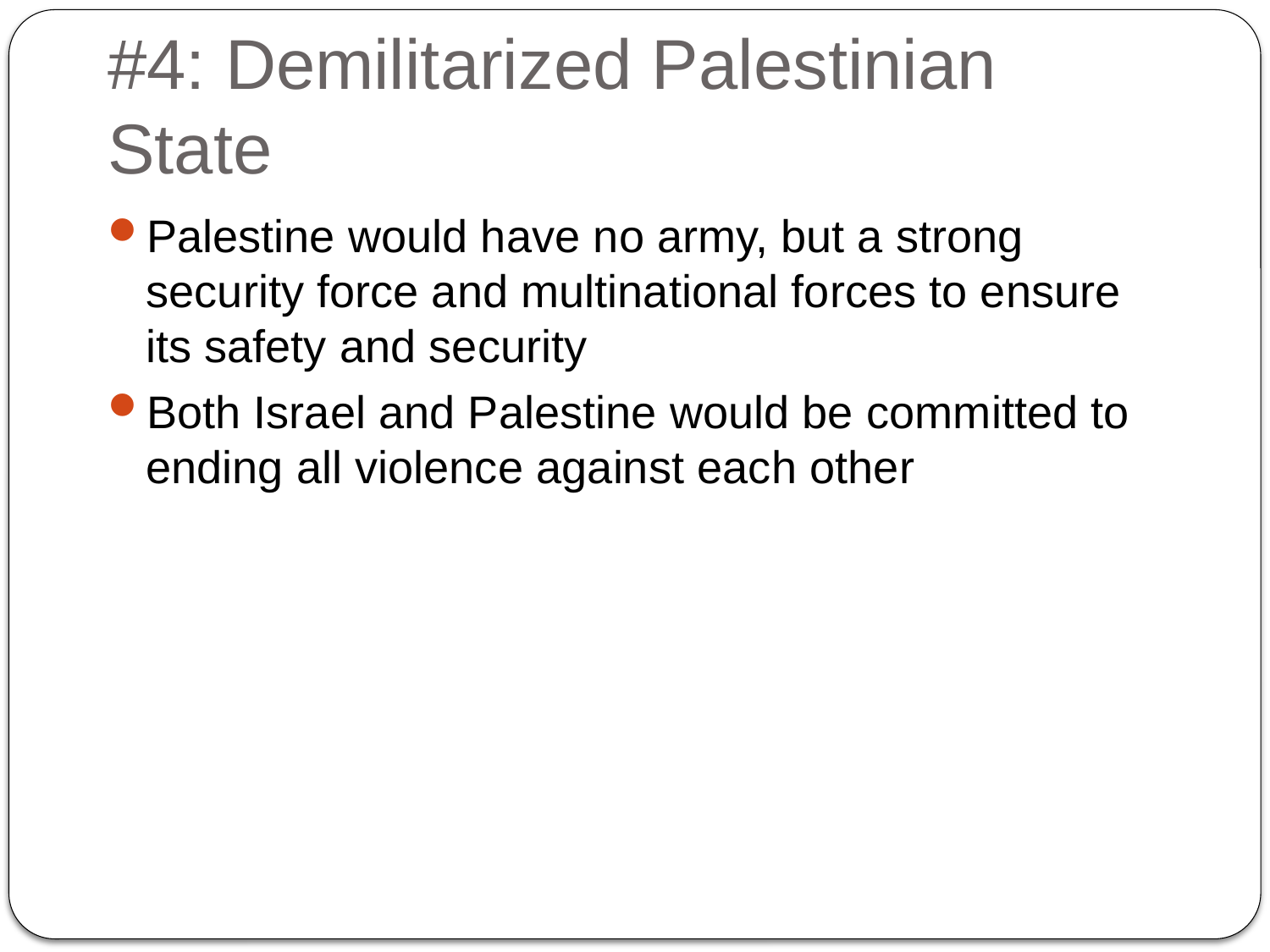

# #4: Demilitarized Palestinian State
Palestine would have no army, but a strong security force and multinational forces to ensure its safety and security
Both Israel and Palestine would be committed to ending all violence against each other